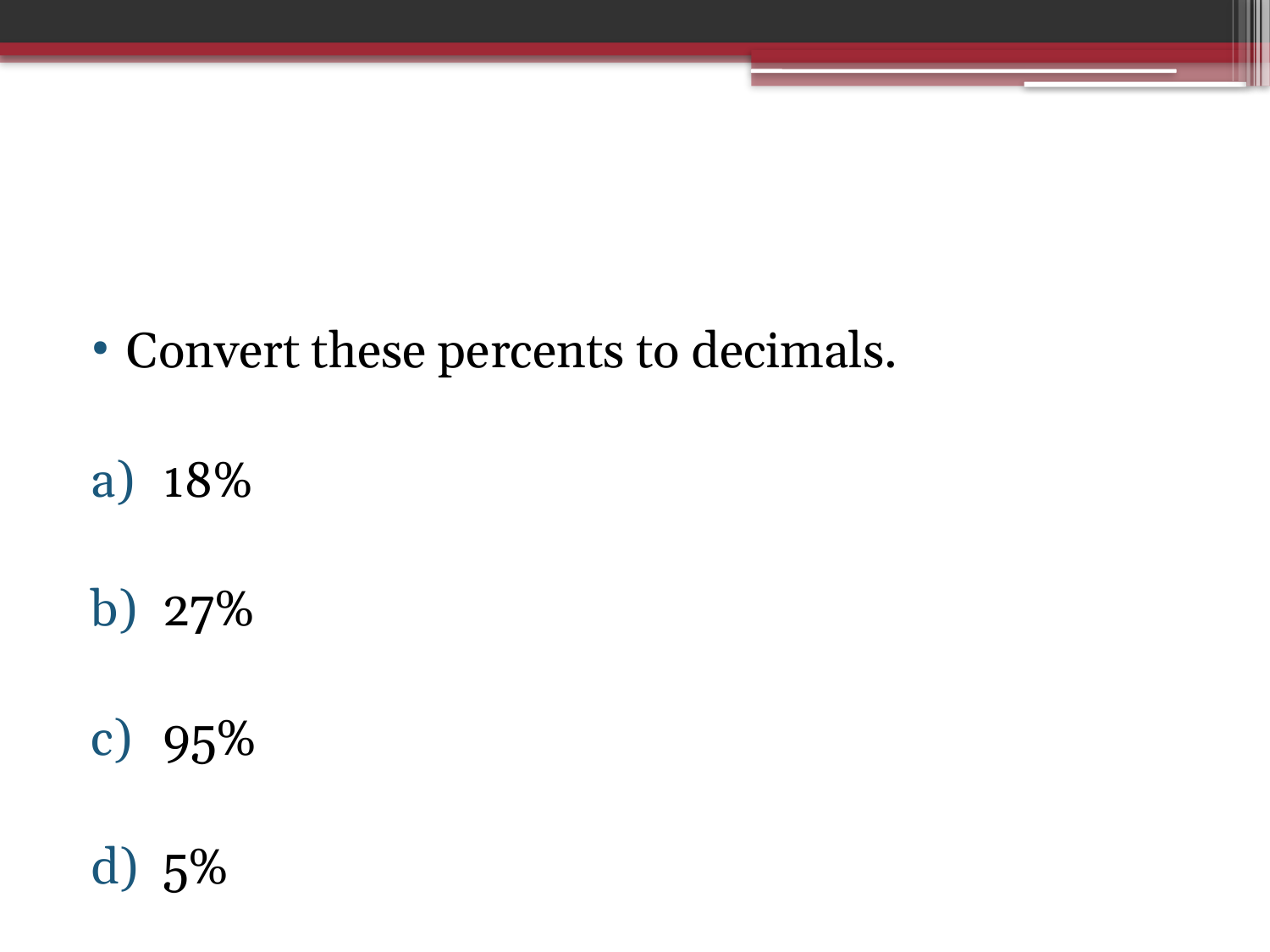

#
Convert these percents to decimals.

18%

27%

95%

5%